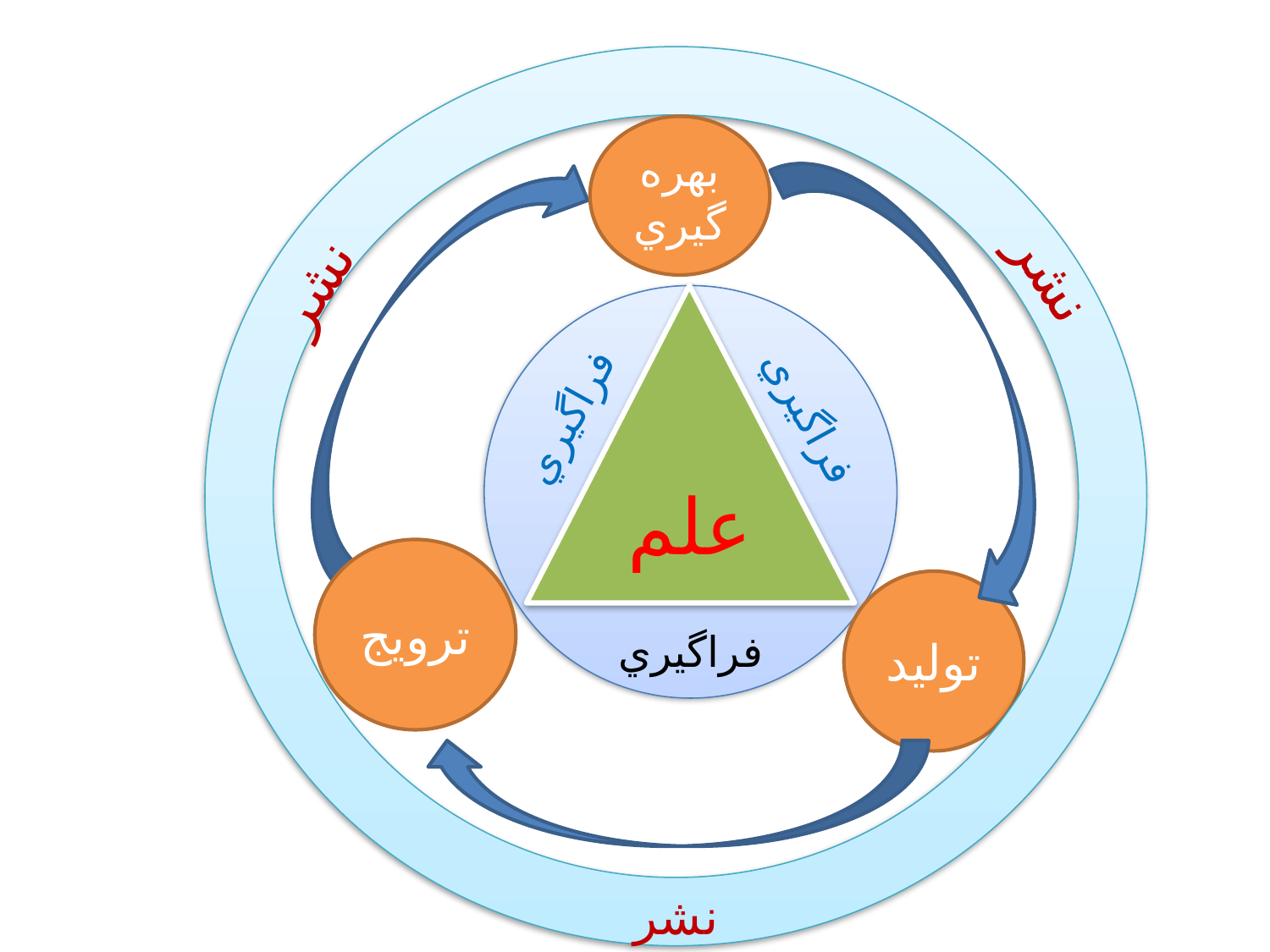

نشر
بهره گيري

نشر
نشر

فراگيري

علم

فراگيري
فراگيري
ترويج
توليد